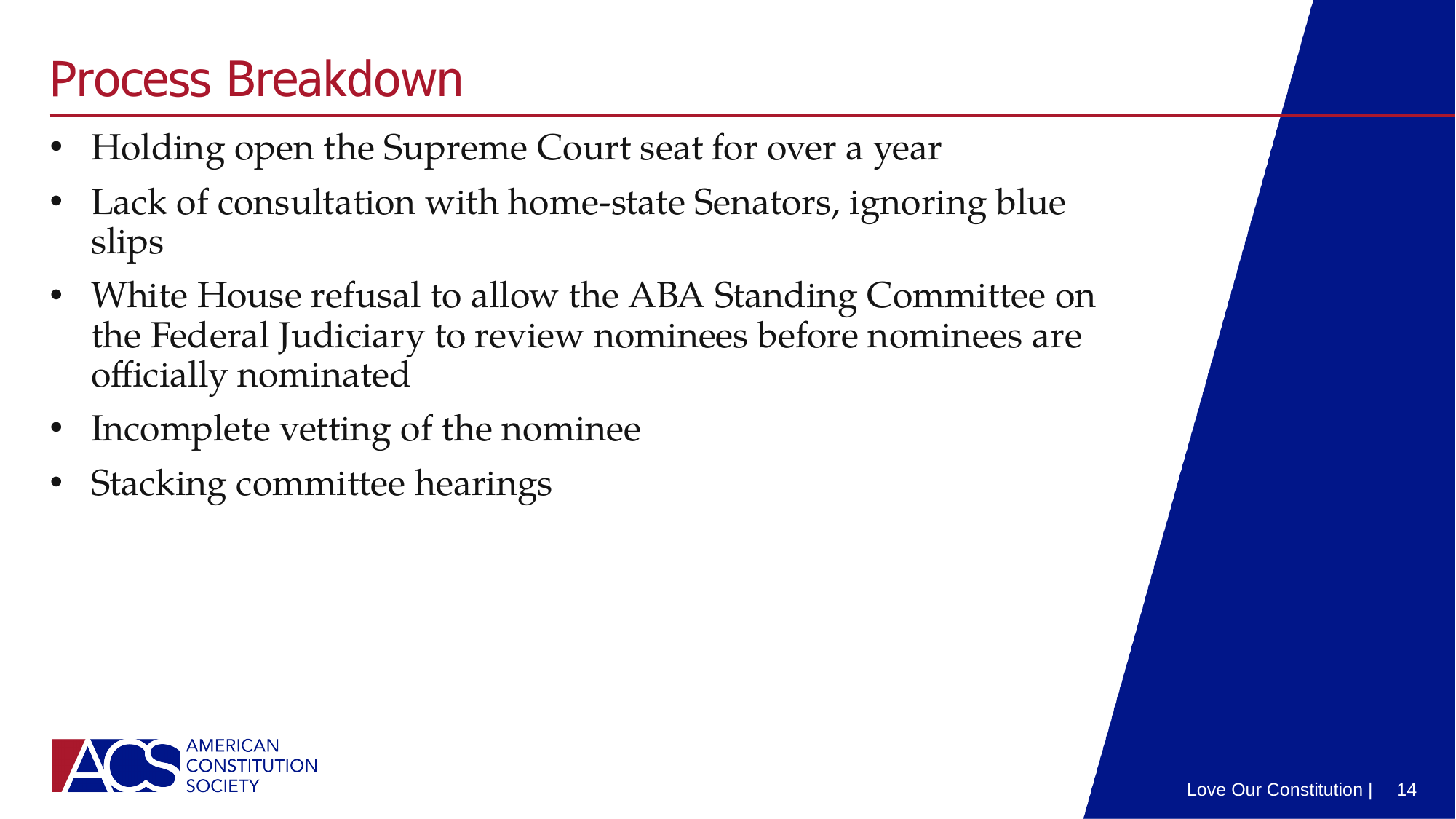

# Process Breakdown
Holding open the Supreme Court seat for over a year
Lack of consultation with home-state Senators, ignoring blue slips
White House refusal to allow the ABA Standing Committee on the Federal Judiciary to review nominees before nominees are officially nominated
Incomplete vetting of the nominee
Stacking committee hearings
Love Our Constitution |
14